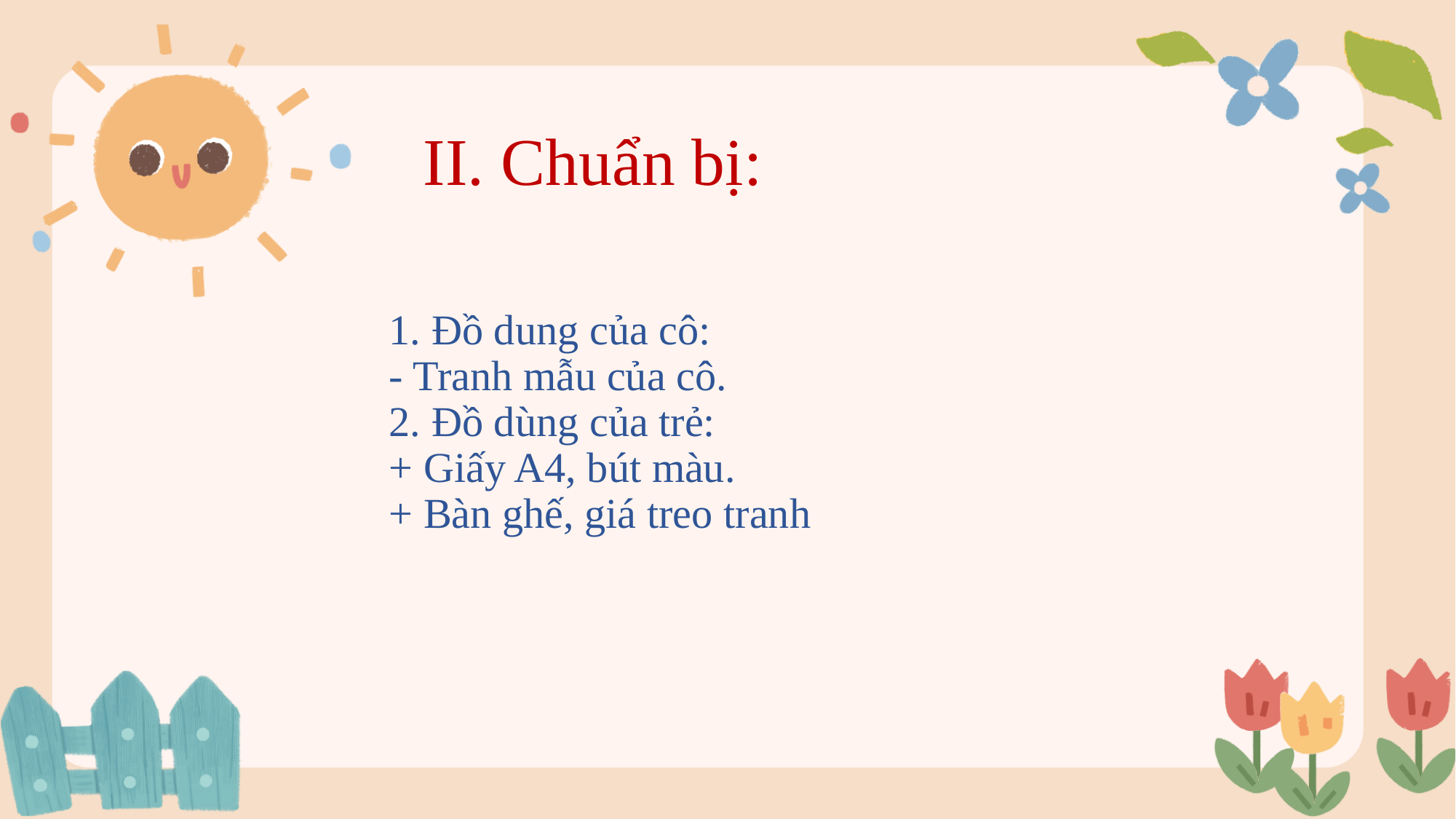

# II. Chuẩn bị:
1. Đồ dung của cô:
- Tranh mẫu của cô.
2. Đồ dùng của trẻ:
+ Giấy A4, bút màu.
+ Bàn ghế, giá treo tranh